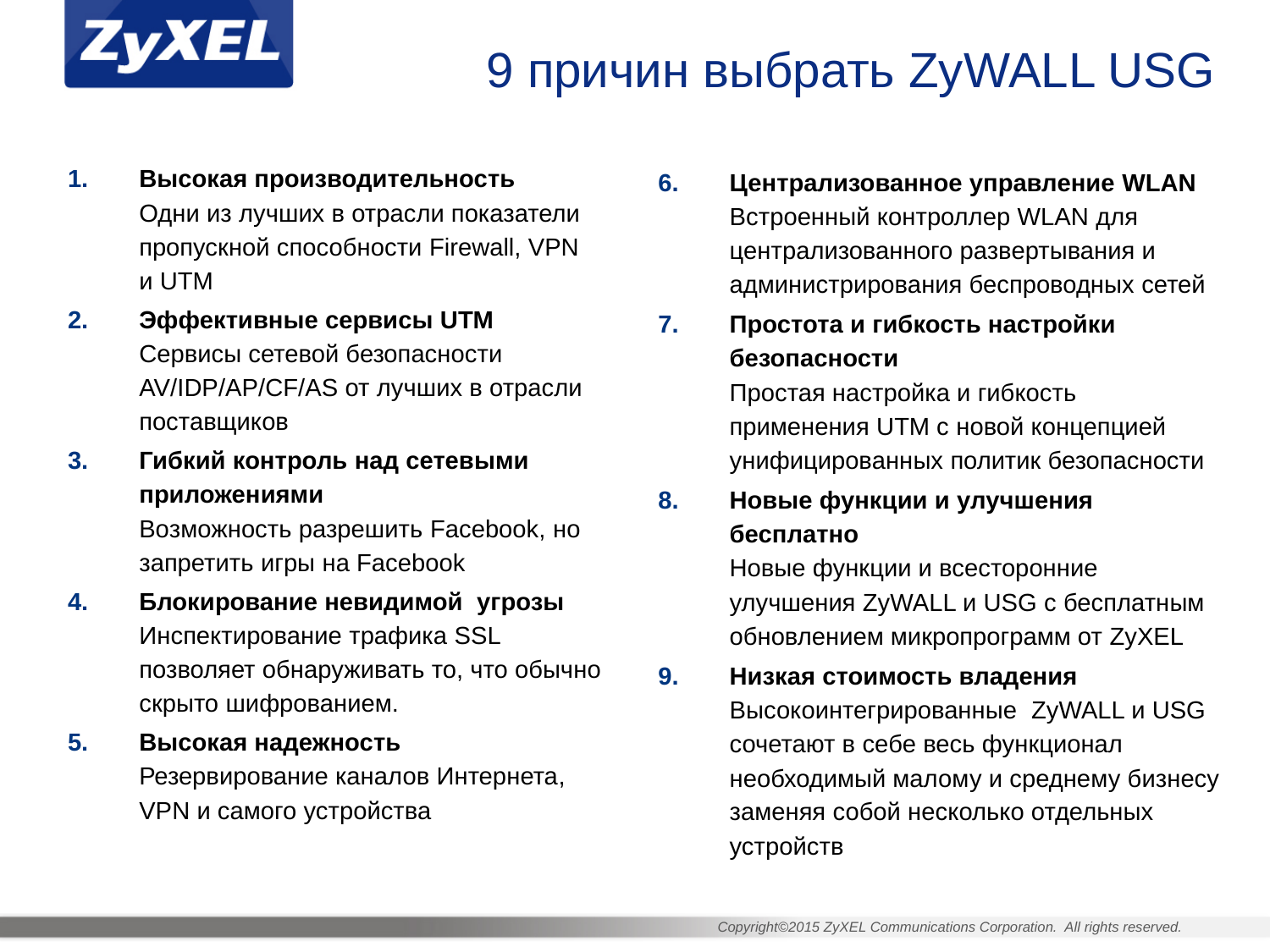

9 причин выбрать ZyWALL USG
Высокая производительность
Одни из лучших в отрасли показатели пропускной способности Firewall, VPN
и UTM
Эффективные сервисы UTM
Сервисы сетевой безопасности AV/IDP/AP/CF/AS от лучших в отрасли поставщиков
Гибкий контроль над сетевыми приложениями
Возможность разрешить Facebook, но запретить игры на Facebook
Блокирование невидимой  угрозы
Инспектирование трафика SSL позволяет обнаруживать то, что обычно скрыто шифрованием.
Высокая надежность
Резервирование каналов Интернета, VPN и самого устройства

Централизованное управление WLAN
Встроенный контроллер WLAN для централизованного развертывания и администрирования беспроводных сетей
Простота и гибкость настройки безопасности
Простая настройка и гибкость применения UTM с новой концепцией унифицированных политик безопасности
Новые функции и улучшения бесплатно
Новые функции и всесторонние улучшения ZyWALL и USG с бесплатным обновлением микропрограмм от ZyXEL
Низкая стоимость владения
Высокоинтегрированные  ZyWALL и USG сочетают в себе весь функционал необходимый малому и среднему бизнесу заменяя собой несколько отдельных устройств